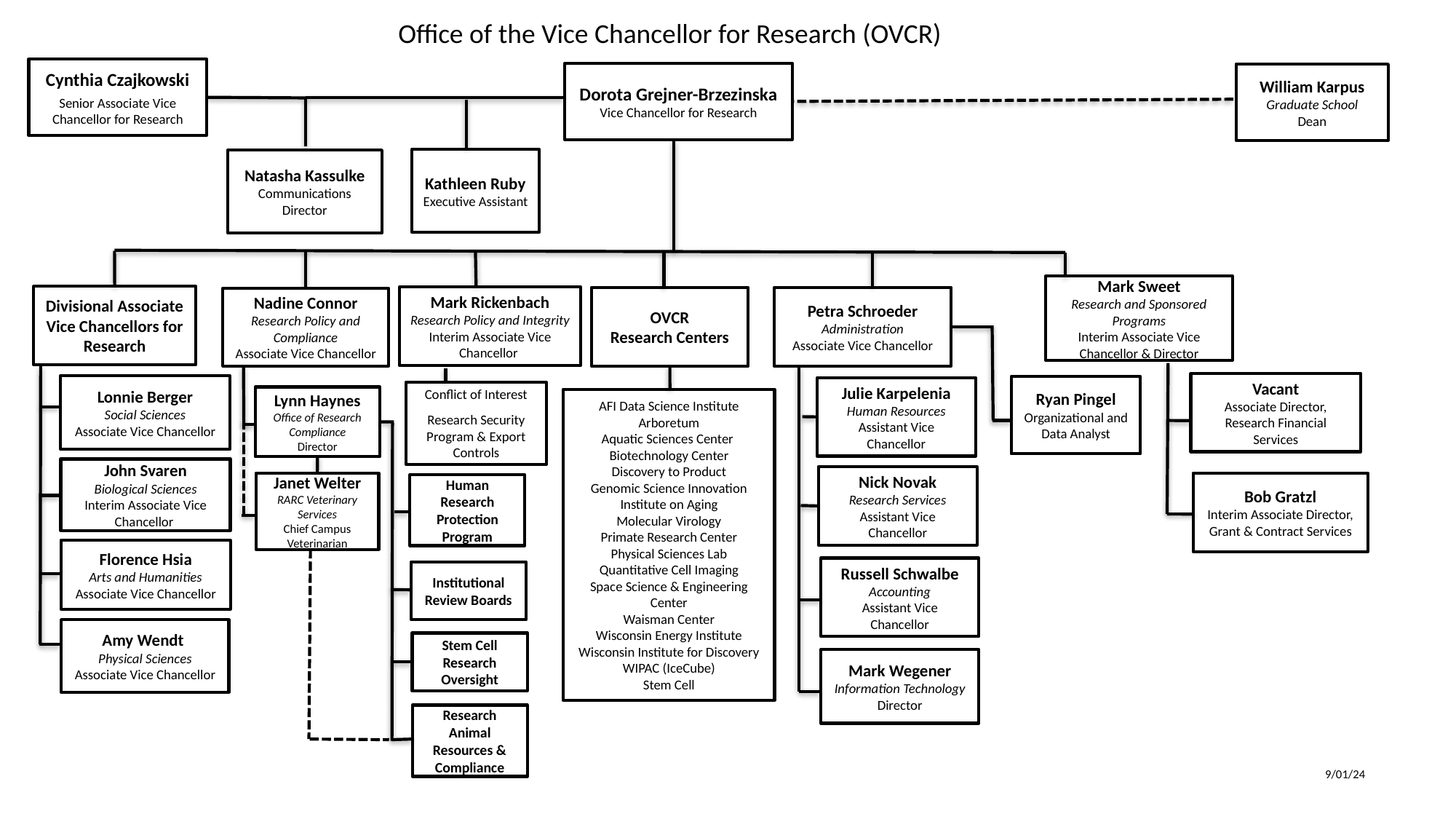

Office of the Vice Chancellor for Research (OVCR)
Cynthia Czajkowski
Senior Associate Vice Chancellor for Research
Dorota Grejner-Brzezinska Vice Chancellor for Research
William Karpus
Graduate School
Dean
Kathleen Ruby
Executive Assistant
Natasha Kassulke
Communications Director
Mark Sweet
Research and Sponsored Programs
Interim Associate Vice Chancellor & Director
Divisional Associate Vice Chancellors for Research
Mark Rickenbach
Research Policy and Integrity
Interim Associate Vice Chancellor
OVCR
Research Centers
Petra Schroeder
Administration
Associate Vice Chancellor
Nadine Connor
Research Policy and Compliance
Associate Vice Chancellor
Vacant
Associate Director, Research Financial Services
Lonnie Berger
Social Sciences
Associate Vice Chancellor
Ryan Pingel
Organizational and Data Analyst
Julie Karpelenia
Human Resources Assistant Vice Chancellor
Conflict of Interest

Research Security Program & Export Controls
Lynn Haynes
Office of Research Compliance
Director

AFI Data Science Institute
Arboretum
Aquatic Sciences Center
Biotechnology Center
Discovery to Product
Genomic Science Innovation
Institute on Aging
Molecular Virology
Primate Research Center
Physical Sciences Lab
Quantitative Cell Imaging
Space Science & Engineering Center
Waisman Center
Wisconsin Energy Institute
Wisconsin Institute for Discovery
WIPAC (IceCube)
Stem Cell

John Svaren
Biological Sciences
Interim Associate Vice Chancellor
Nick Novak
Research Services
Assistant Vice Chancellor
Janet Welter
RARC Veterinary Services
Chief Campus Veterinarian
Bob Gratzl
Interim Associate Director, Grant & Contract Services
Human Research Protection Program
Florence Hsia
Arts and Humanities
Associate Vice Chancellor
Russell Schwalbe
Accounting
Assistant Vice Chancellor
Institutional Review Boards
Amy Wendt
Physical Sciences
Associate Vice Chancellor
Stem Cell Research Oversight
Mark Wegener
Information Technology Director
Research Animal Resources & Compliance
9/01/24